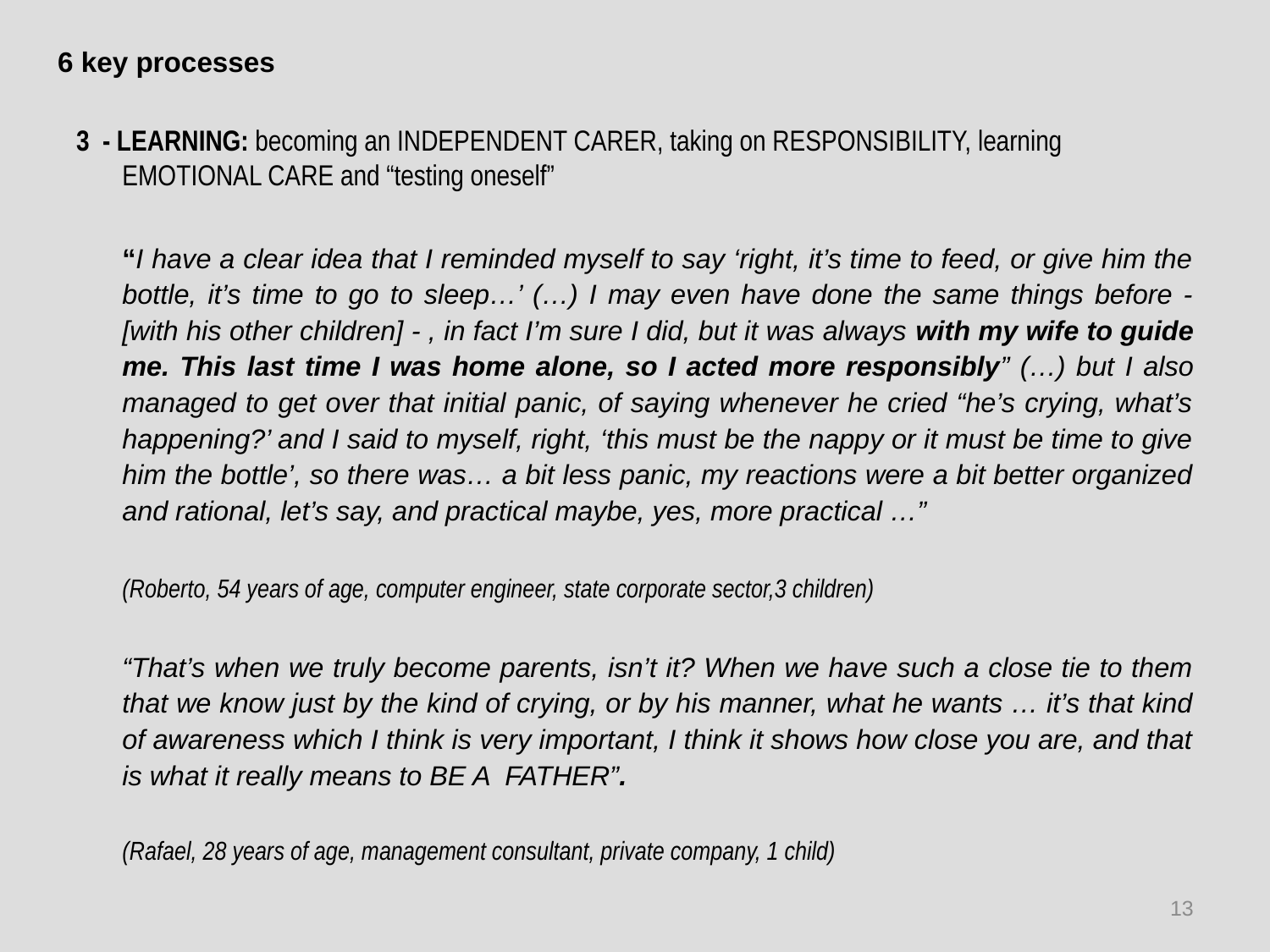

# 6 key processes
3  - LEARNING: becoming an INDEPENDENT CARER, taking on RESPONSIBILITY, learning  EMOTIONAL CARE and “testing oneself”

“I have a clear idea that I reminded myself to say ‘right, it’s time to feed, or give him the bottle, it’s time to go to sleep…’ (…) I may even have done the same things before - [with his other children] - , in fact I’m sure I did, but it was always with my wife to guide me. This last time I was home alone, so I acted more responsibly” (…) but I also managed to get over that initial panic, of saying whenever he cried “he’s crying, what’s happening?’ and I said to myself, right, ‘this must be the nappy or it must be time to give him the bottle’, so there was… a bit less panic, my reactions were a bit better organized and rational, let’s say, and practical maybe, yes, more practical …”

 	(Roberto, 54 years of age, computer engineer, state corporate sector,3 children)

	“That’s when we truly become parents, isn’t it? When we have such a close tie to them that we know just by the kind of crying, or by his manner, what he wants … it’s that kind of awareness which I think is very important, I think it shows how close you are, and that is what it really means to BE A  FATHER”.

	(Rafael, 28 years of age, management consultant, private company, 1 child)

13